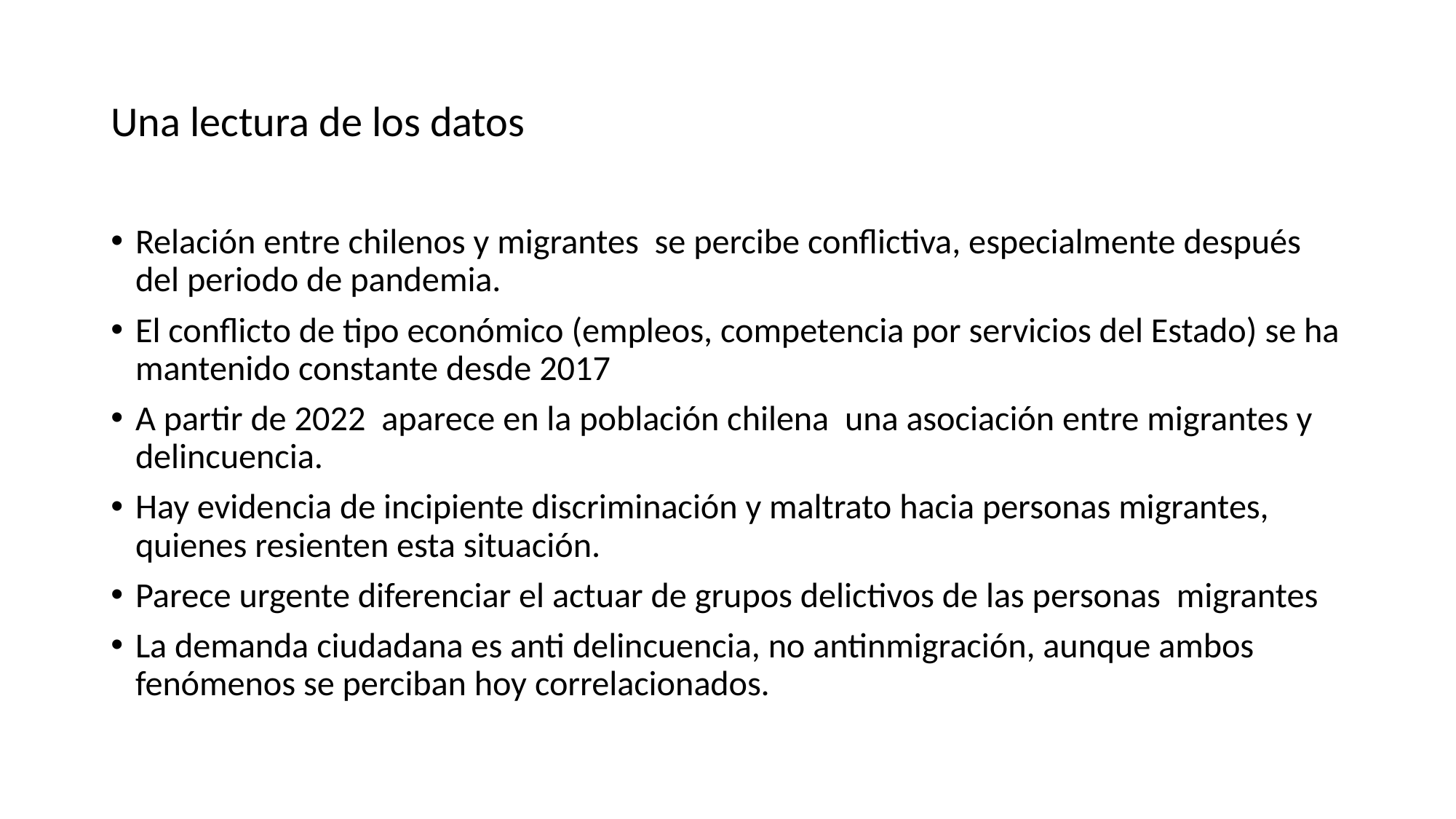

# Una lectura de los datos
Relación entre chilenos y migrantes  se percibe conflictiva, especialmente después del periodo de pandemia.
El conflicto de tipo económico (empleos, competencia por servicios del Estado) se ha mantenido constante desde 2017
A partir de 2022  aparece en la población chilena  una asociación entre migrantes y delincuencia.
Hay evidencia de incipiente discriminación y maltrato hacia personas migrantes, quienes resienten esta situación.
Parece urgente diferenciar el actuar de grupos delictivos de las personas  migrantes
La demanda ciudadana es anti delincuencia, no antinmigración, aunque ambos fenómenos se perciban hoy correlacionados.